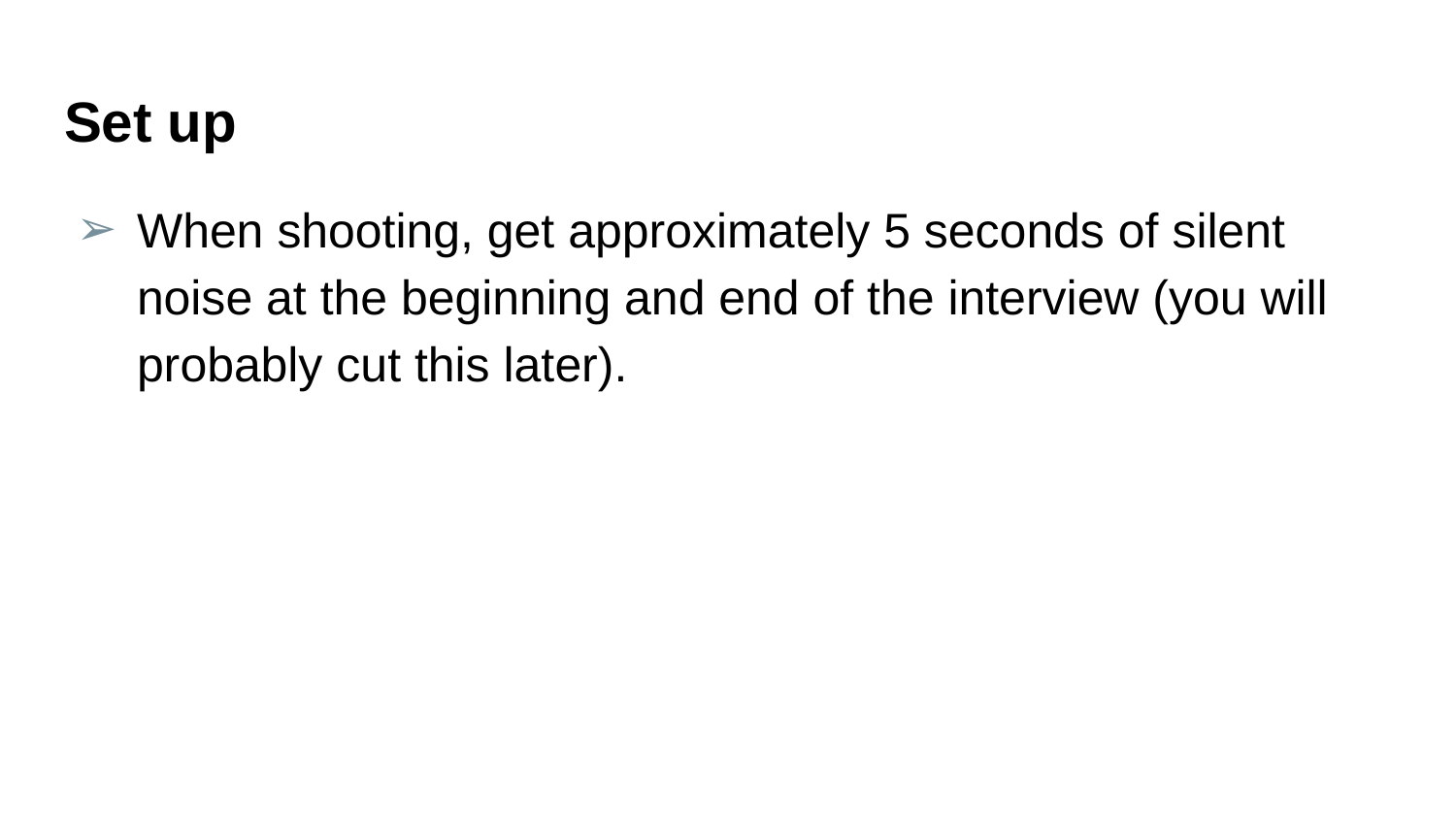

# Set up
When shooting, get approximately 5 seconds of silent noise at the beginning and end of the interview (you will probably cut this later).